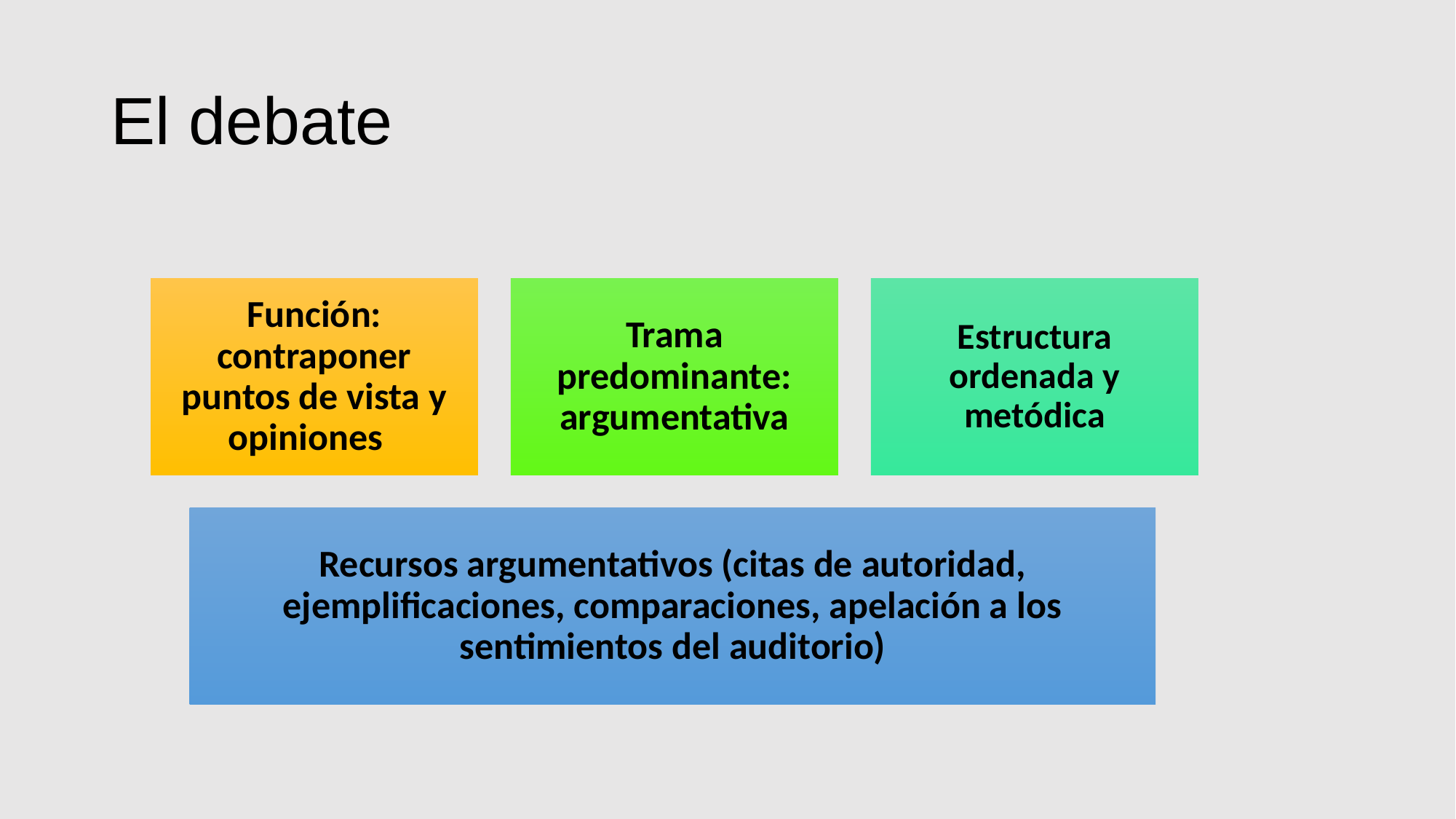

# El debate
Función: contraponer puntos de vista y opiniones
Trama predominante: argumentativa
Estructura ordenada y metódica
Recursos argumentativos (citas de autoridad, ejemplificaciones, comparaciones, apelación a los sentimientos del auditorio)